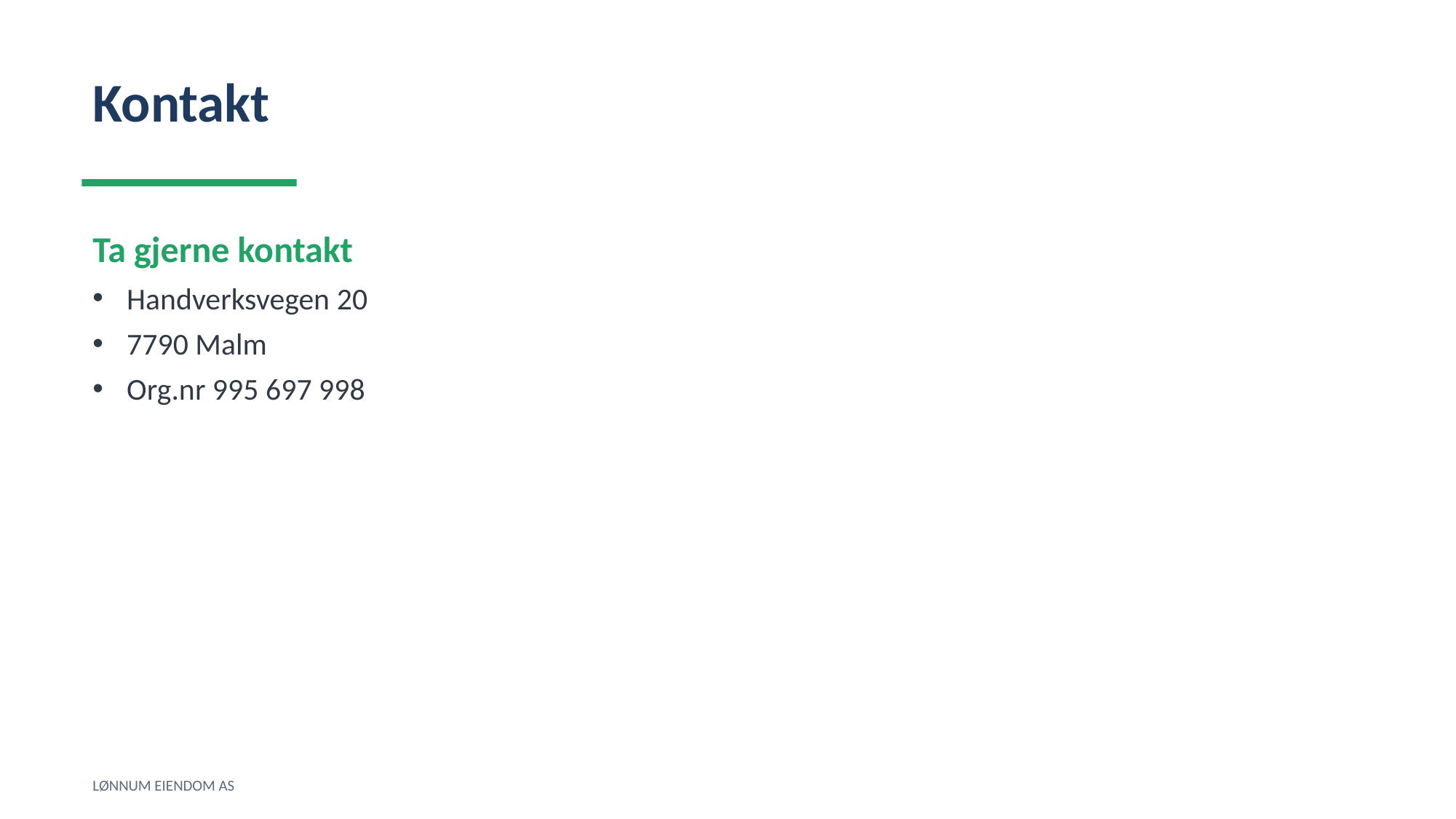

Kontakt

Ta gjerne kontakt
Handverksvegen 20
7790 Malm
Org.nr 995 697 998
LØNNUM EIENDOM AS